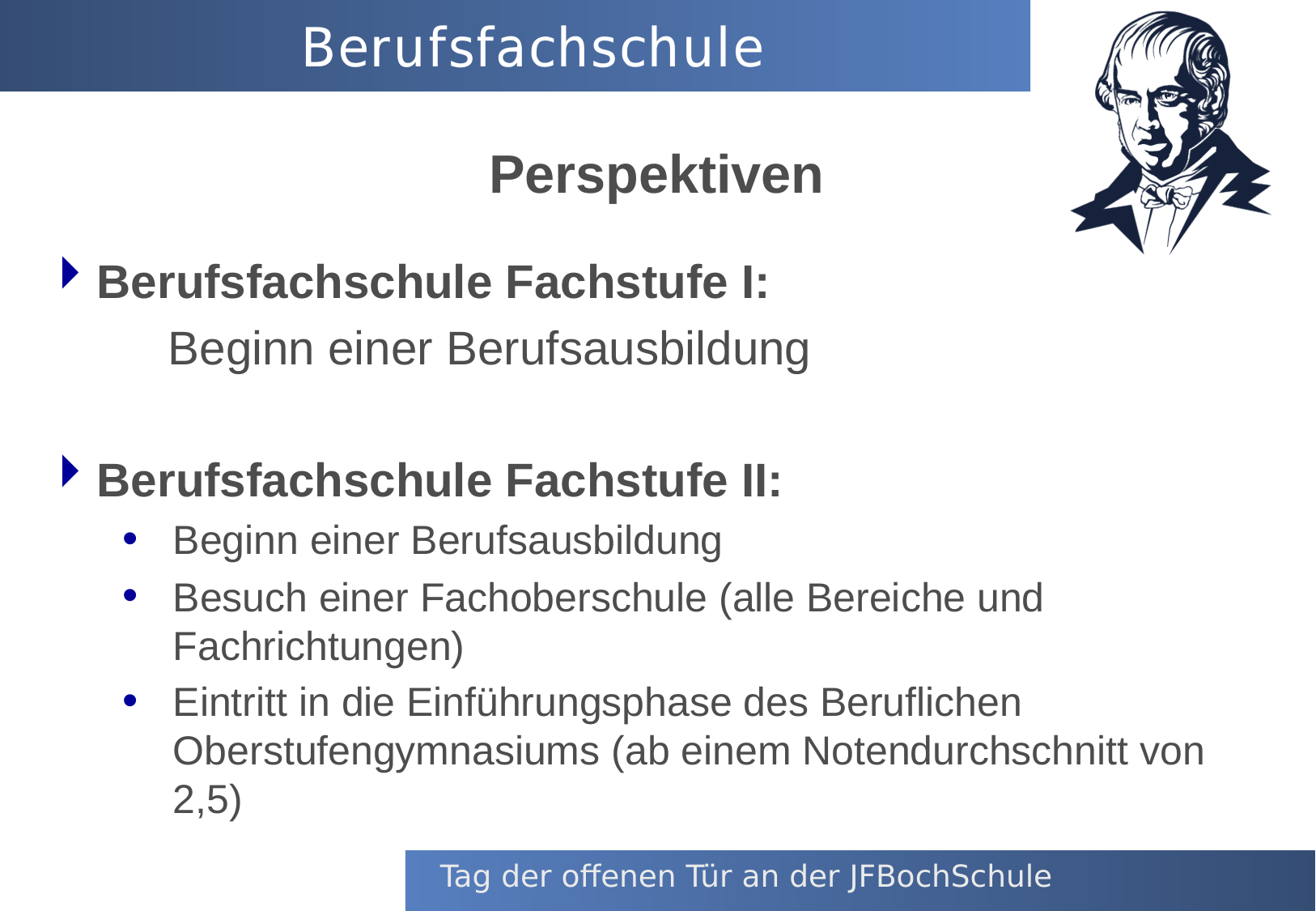

# Berufsfachschule
Perspektiven
Berufsfachschule Fachstufe I:
	Beginn einer Berufsausbildung

Berufsfachschule Fachstufe II:
Beginn einer Berufsausbildung
Besuch einer Fachoberschule (alle Bereiche und Fachrichtungen)
Eintritt in die Einführungsphase des Beruflichen Oberstufengymnasiums (ab einem Notendurchschnitt von 2,5)

Tag der offenen Tür an der JFBochSchule